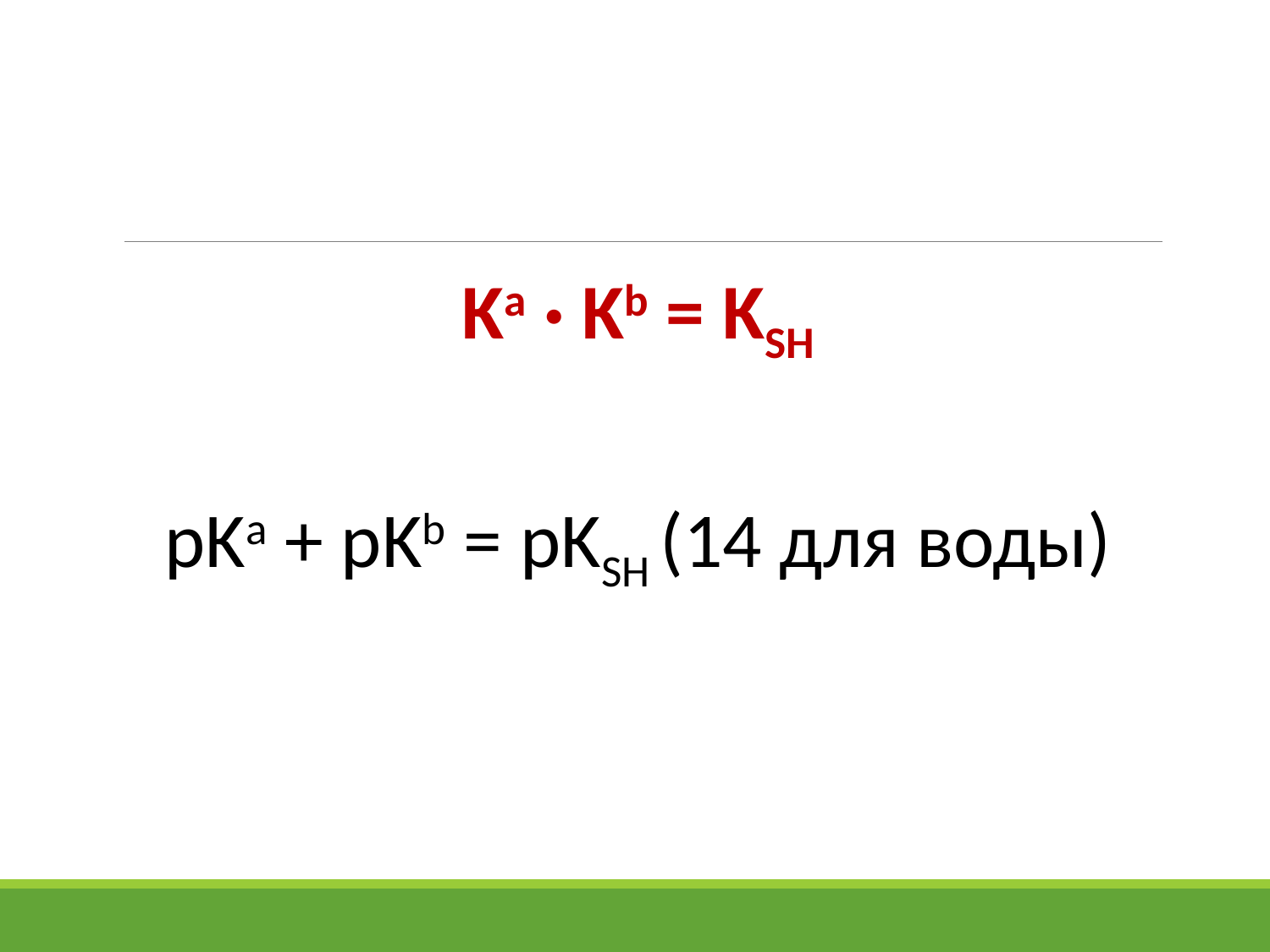

Ka · Kb = KSH

рKa + рKb = рKSH (14 для воды)